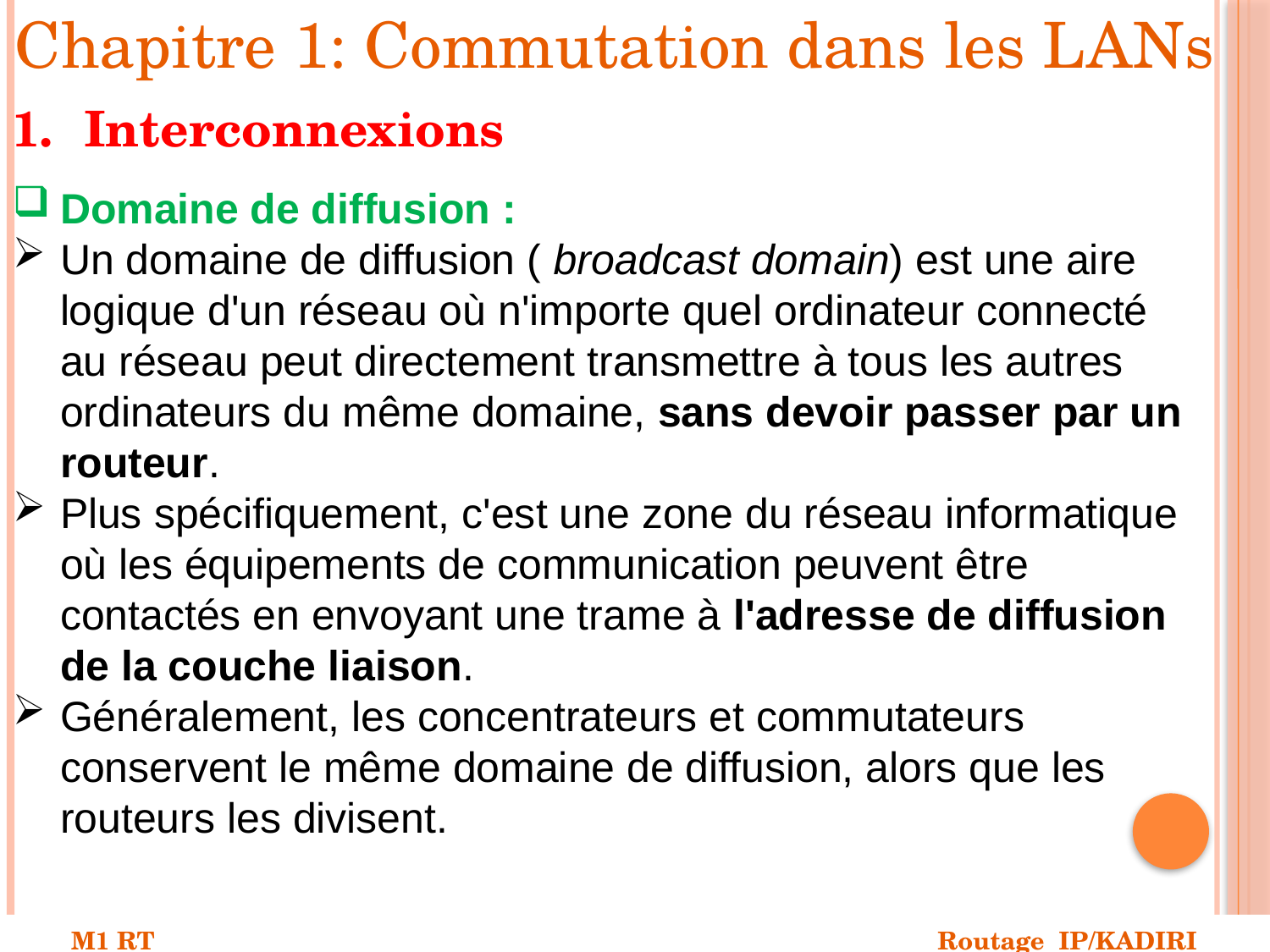

Chapitre 1: Commutation dans les LANs
Interconnexions
Domaine de diffusion :
Un domaine de diffusion ( broadcast domain) est une aire logique d'un réseau où n'importe quel ordinateur connecté au réseau peut directement transmettre à tous les autres ordinateurs du même domaine, sans devoir passer par un routeur.
Plus spécifiquement, c'est une zone du réseau informatique où les équipements de communication peuvent être contactés en envoyant une trame à l'adresse de diffusion de la couche liaison.
Généralement, les concentrateurs et commutateurs conservent le même domaine de diffusion, alors que les routeurs les divisent.

M1 RT                                                                                                             Routage  IP/KADIRI